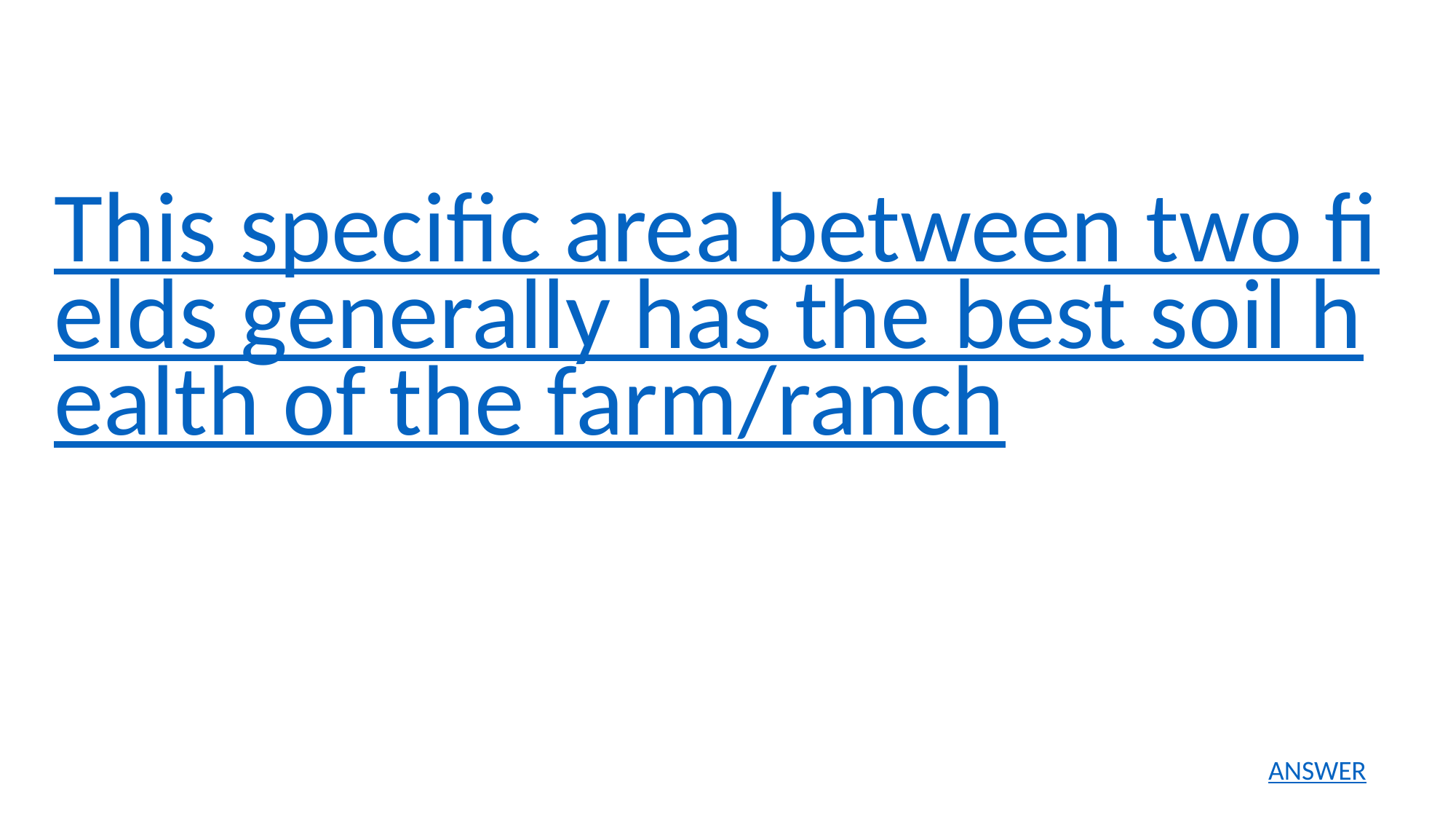

This specific area between two fields generally has the best soil health of the farm/ranch
ANSWER